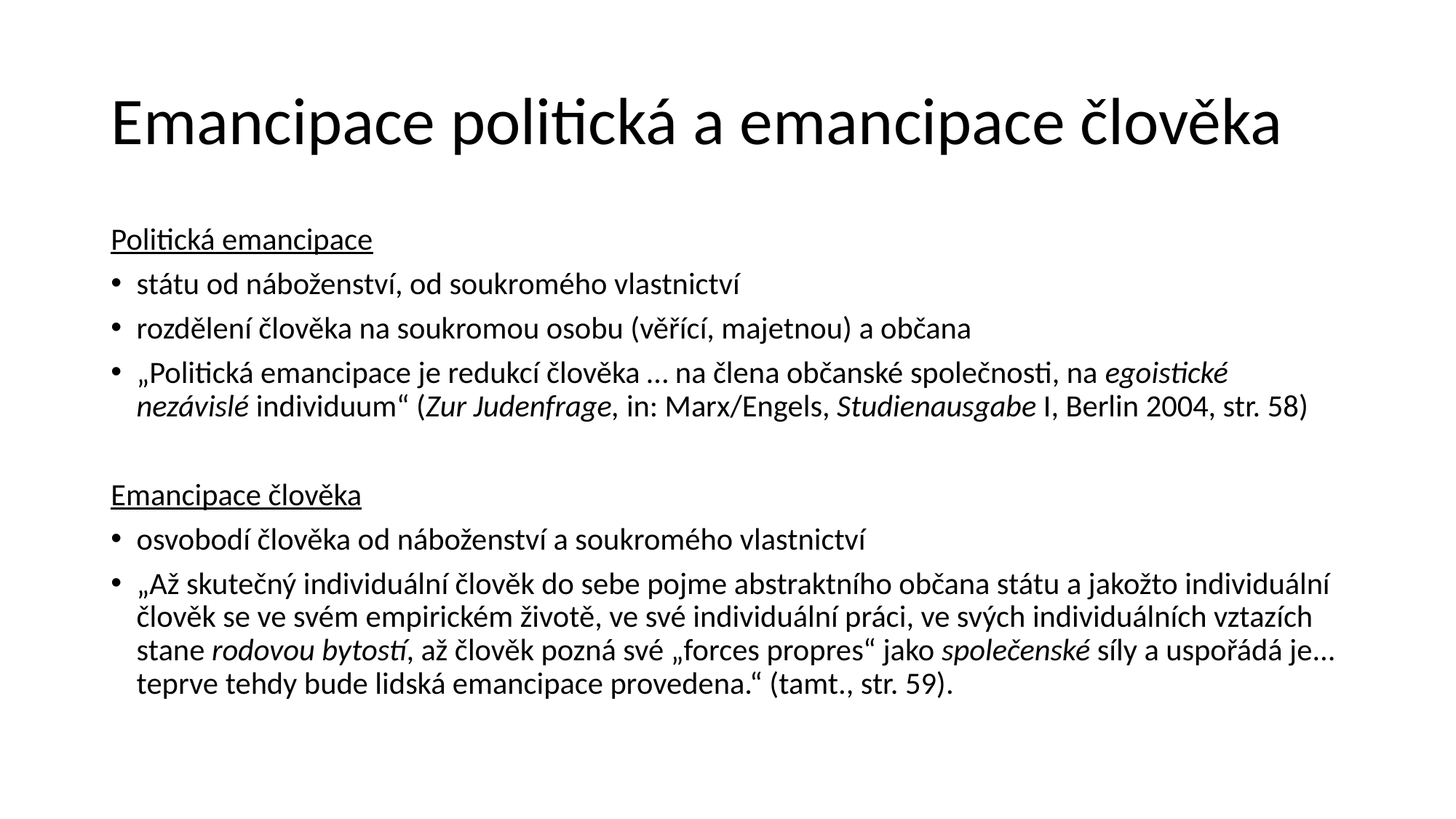

# Emancipace politická a emancipace člověka
Politická emancipace
státu od náboženství, od soukromého vlastnictví
rozdělení člověka na soukromou osobu (věřící, majetnou) a občana
„Politická emancipace je redukcí člověka … na člena občanské společnosti, na egoistické nezávislé individuum“ (Zur Judenfrage, in: Marx/Engels, Studienausgabe I, Berlin 2004, str. 58)

Emancipace člověka
osvobodí člověka od náboženství a soukromého vlastnictví
„Až skutečný individuální člověk do sebe pojme abstraktního občana státu a jakožto individuální člověk se ve svém empirickém životě, ve své individuální práci, ve svých individuálních vztazích stane rodovou bytostí, až člověk pozná své „forces propres“ jako společenské síly a uspořádá je... teprve tehdy bude lidská emancipace provedena.“ (tamt., str. 59).